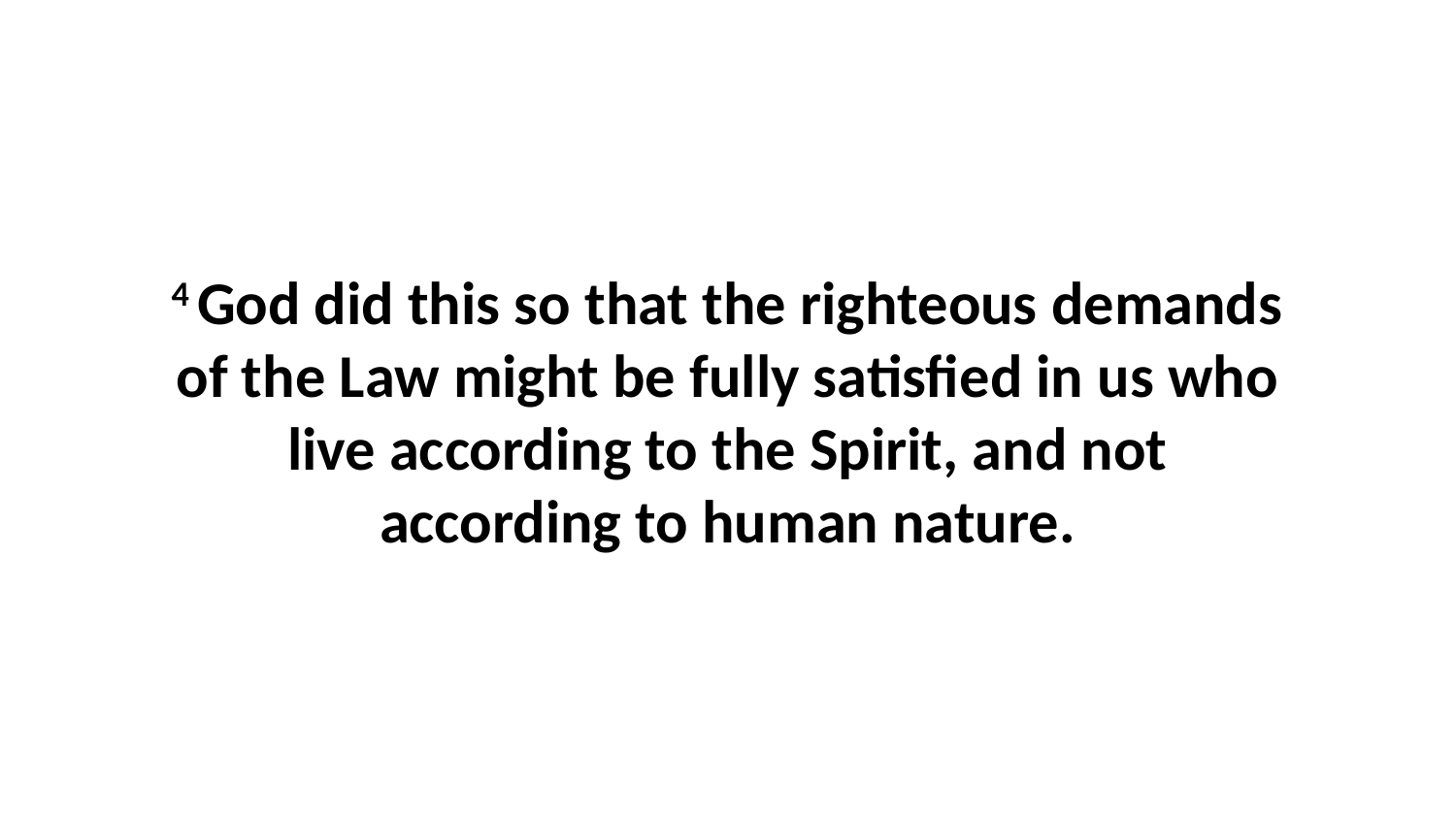

4 God did this so that the righteous demands of the Law might be fully satisfied in us who live according to the Spirit, and not according to human nature.